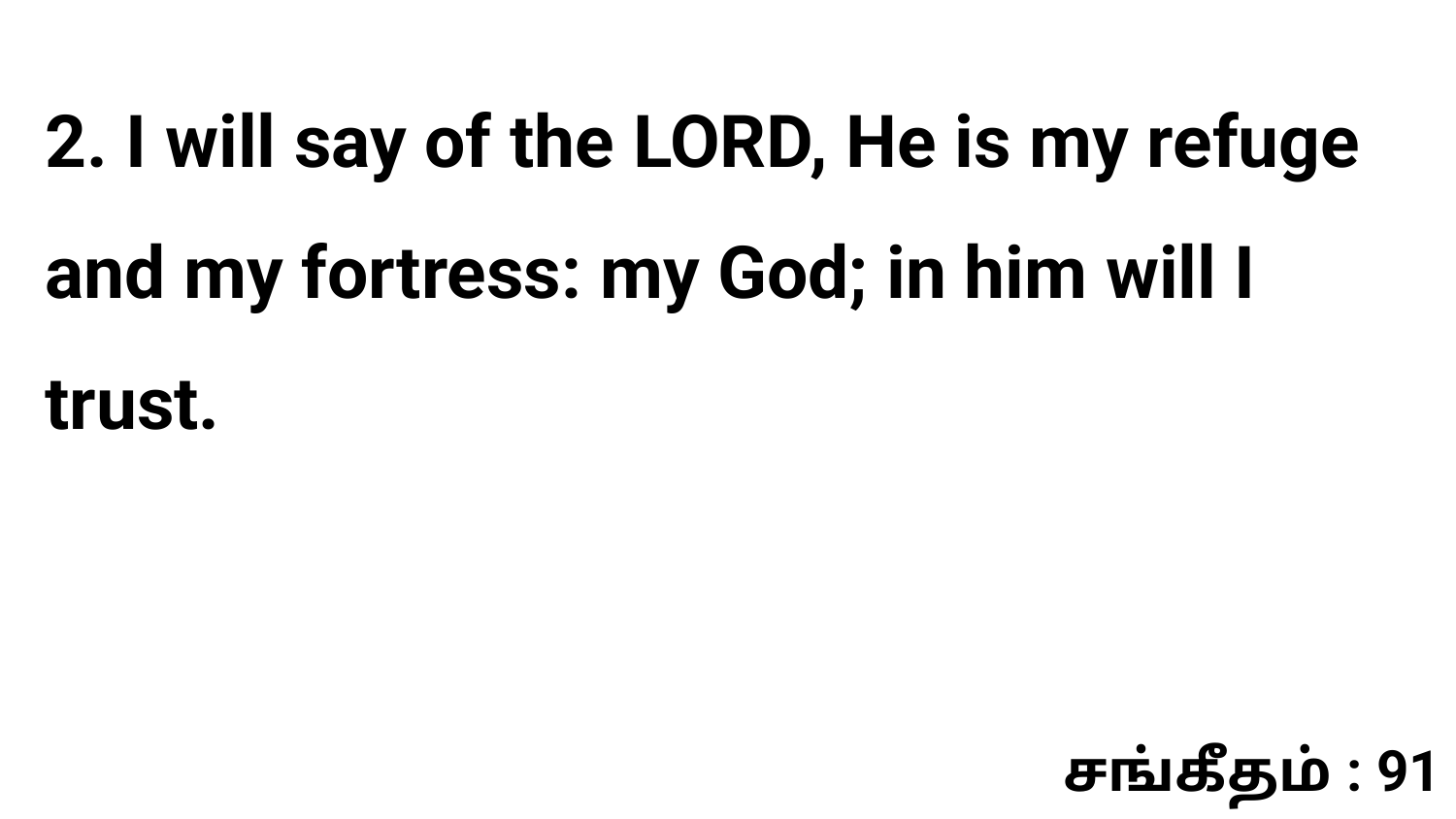

2. I will say of the LORD, He is my refuge and my fortress: my God; in him will I trust.
சங்கீதம் : 91